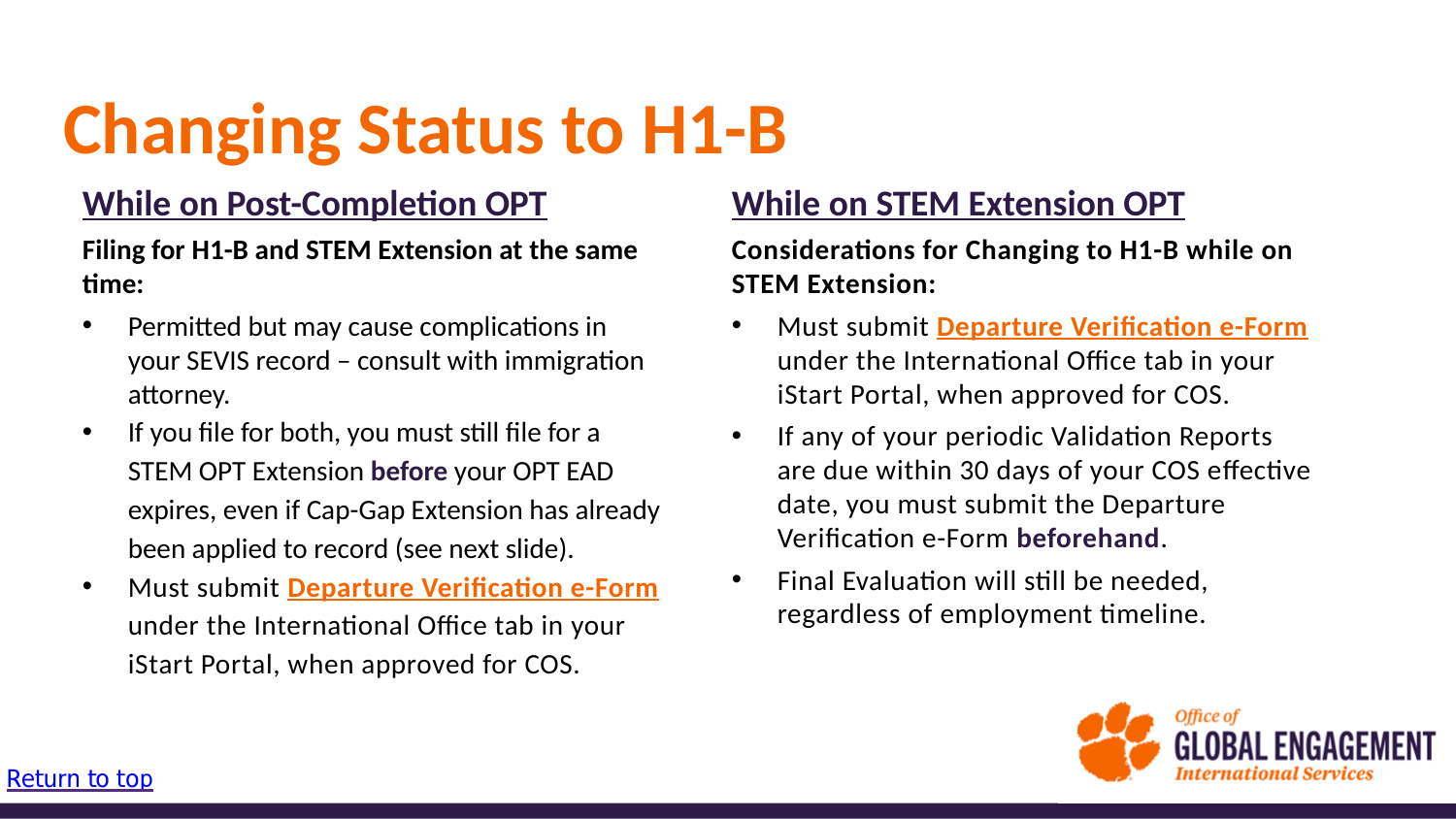

# Changing Status to H1-B
While on Post-Completion OPT
Filing for H1-B and STEM Extension at the same time:
Permitted but may cause complications in your SEVIS record – consult with immigration attorney.
If you file for both, you must still file for a STEM OPT Extension before your OPT EAD expires, even if Cap-Gap Extension has already been applied to record (see next slide).
Must submit Departure Verification e-Form under the International Office tab in your iStart Portal, when approved for COS.

While on STEM Extension OPT
Considerations for Changing to H1-B while on STEM Extension:
Must submit Departure Verification e-Form under the International Office tab in your iStart Portal, when approved for COS.
If any of your periodic Validation Reports are due within 30 days of your COS effective date, you must submit the Departure Verification e-Form beforehand.
Final Evaluation will still be needed, regardless of employment timeline.

Return to top